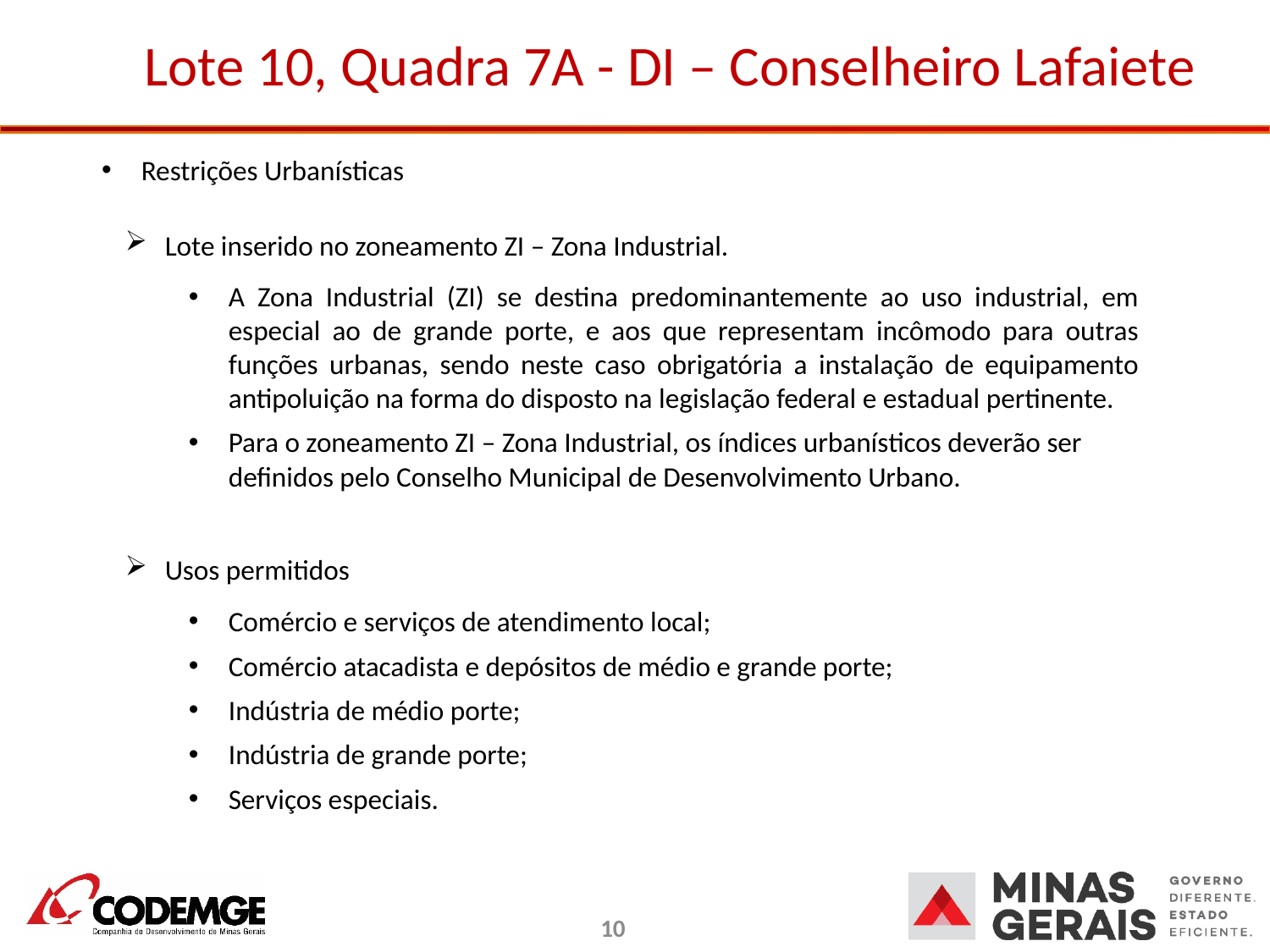

# Lote 10, Quadra 7A - DI – Conselheiro Lafaiete
Restrições Urbanísticas
Lote inserido no zoneamento ZI – Zona Industrial.
A Zona Industrial (ZI) se destina predominantemente ao uso industrial, em especial ao de grande porte, e aos que representam incômodo para outras funções urbanas, sendo neste caso obrigatória a instalação de equipamento antipoluição na forma do disposto na legislação federal e estadual pertinente.
Para o zoneamento ZI – Zona Industrial, os índices urbanísticos deverão ser definidos pelo Conselho Municipal de Desenvolvimento Urbano.

Usos permitidos
Comércio e serviços de atendimento local;
Comércio atacadista e depósitos de médio e grande porte;
Indústria de médio porte;
Indústria de grande porte;
Serviços especiais.

10